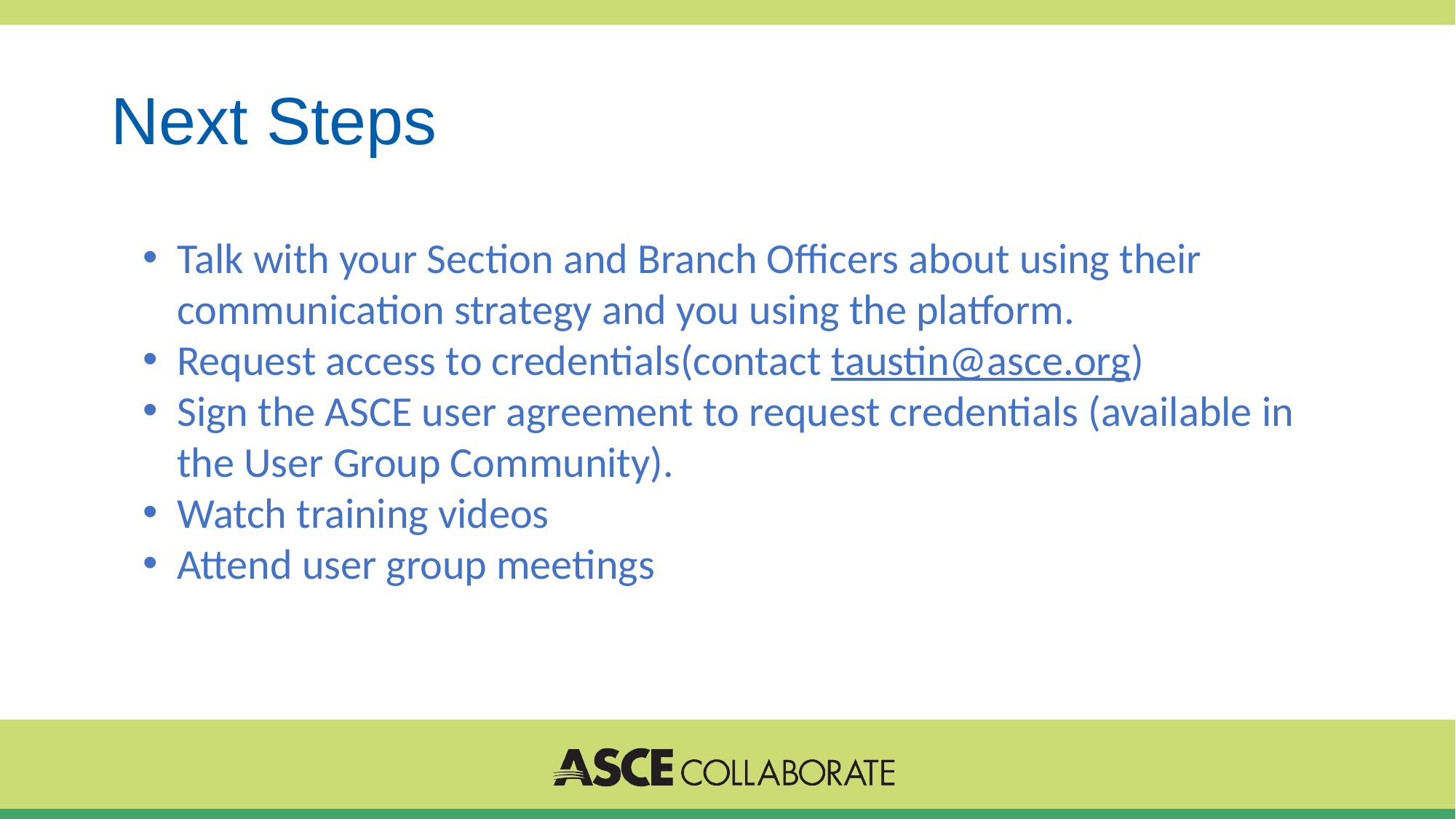

# Next Steps
Talk with your Section and Branch Officers about using their communication strategy and you using the platform.
Request access to credentials(contact taustin@asce.org)
Sign the ASCE user agreement to request credentials (available in the User Group Community).
Watch training videos
Attend user group meetings